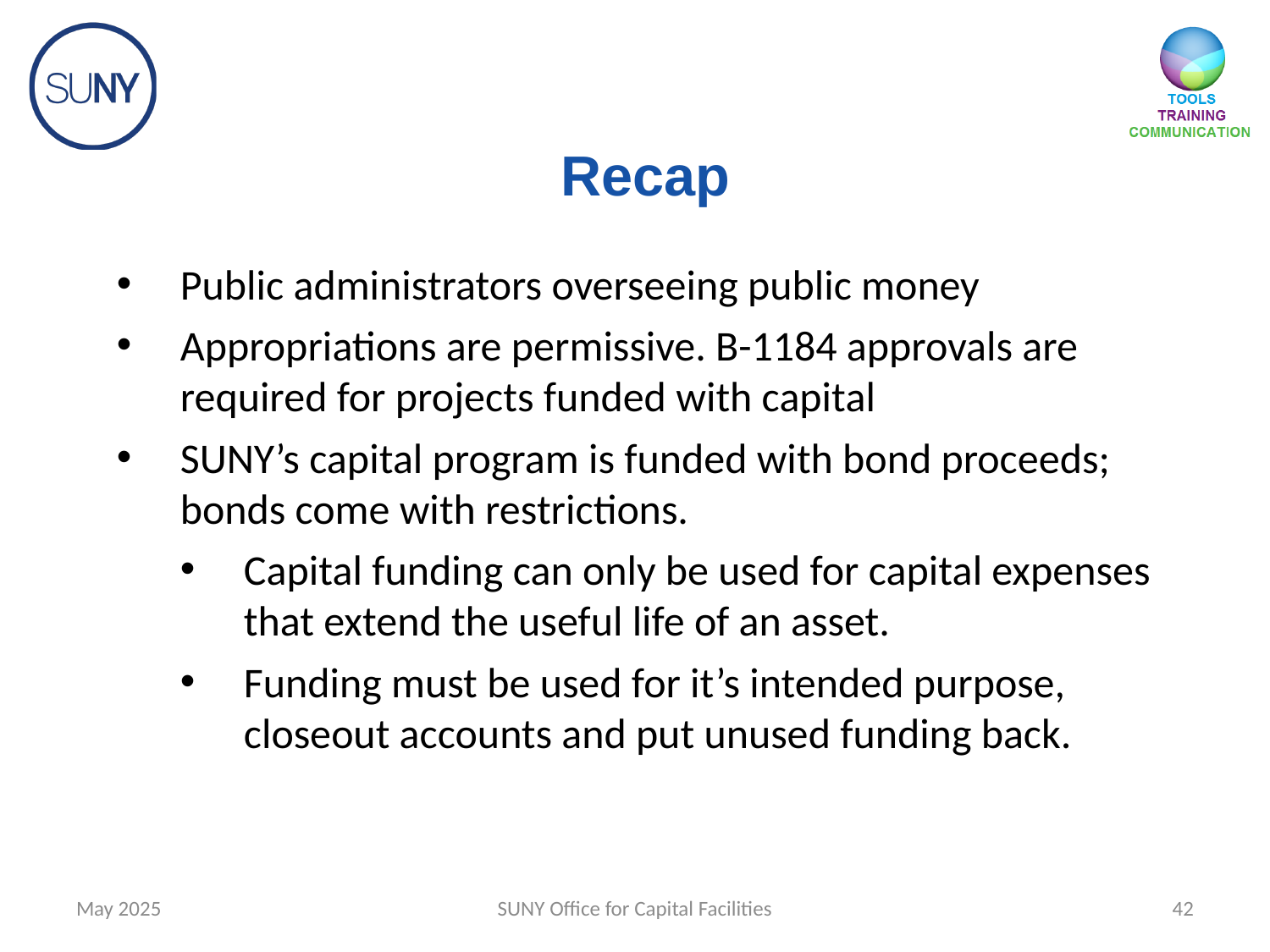

Recap
Public administrators overseeing public money
Appropriations are permissive. B-1184 approvals are required for projects funded with capital
SUNY’s capital program is funded with bond proceeds; bonds come with restrictions.
Capital funding can only be used for capital expenses that extend the useful life of an asset.
Funding must be used for it’s intended purpose, closeout accounts and put unused funding back.

May 2025
SUNY Office for Capital Facilities
42